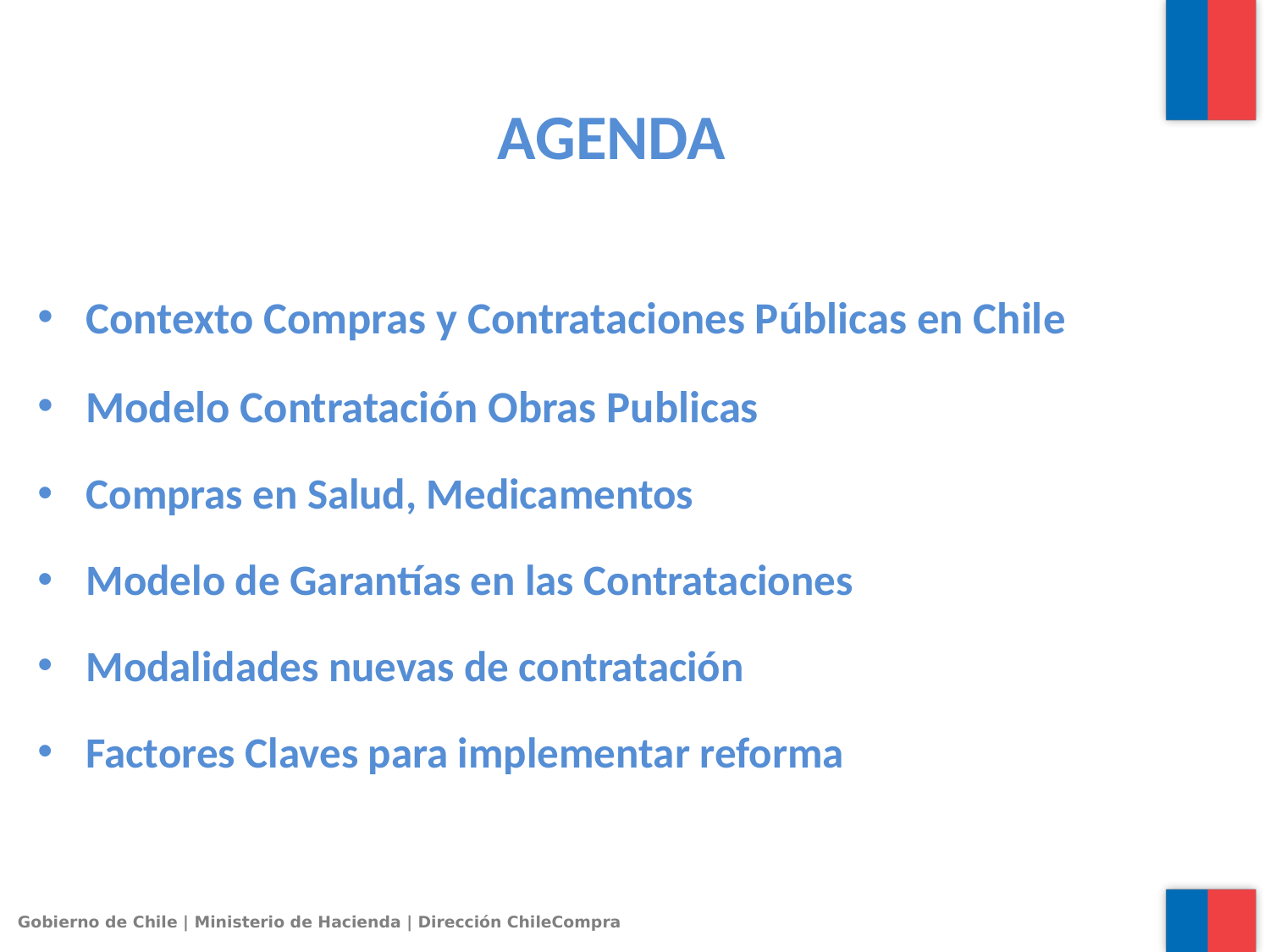

AGENDA
Contexto Compras y Contrataciones Públicas en Chile
Modelo Contratación Obras Publicas
Compras en Salud, Medicamentos
Modelo de Garantías en las Contrataciones
Modalidades nuevas de contratación
Factores Claves para implementar reforma